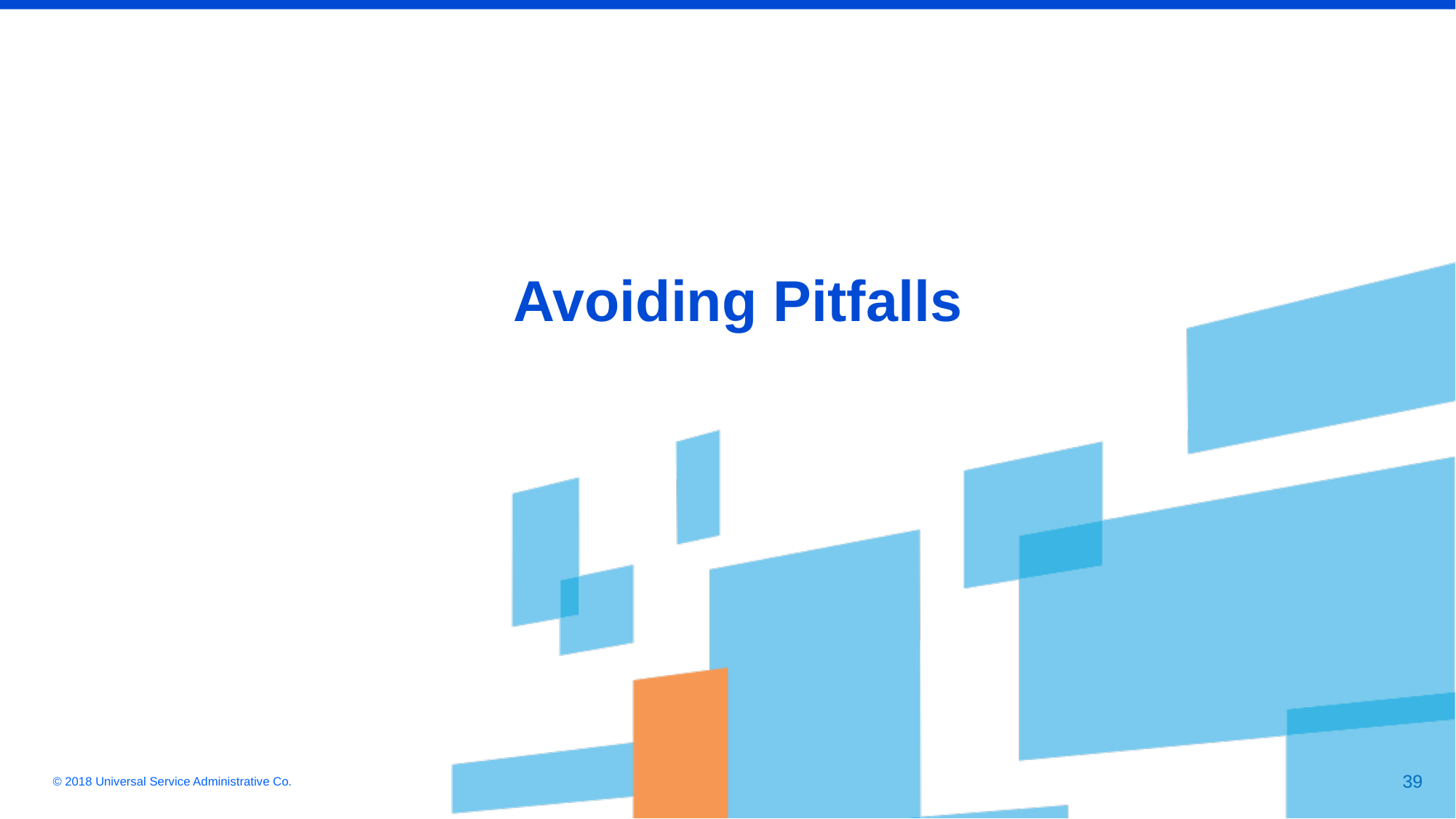

Avoiding Pitfalls

© 2018 Universal Service Administrative Co.
39